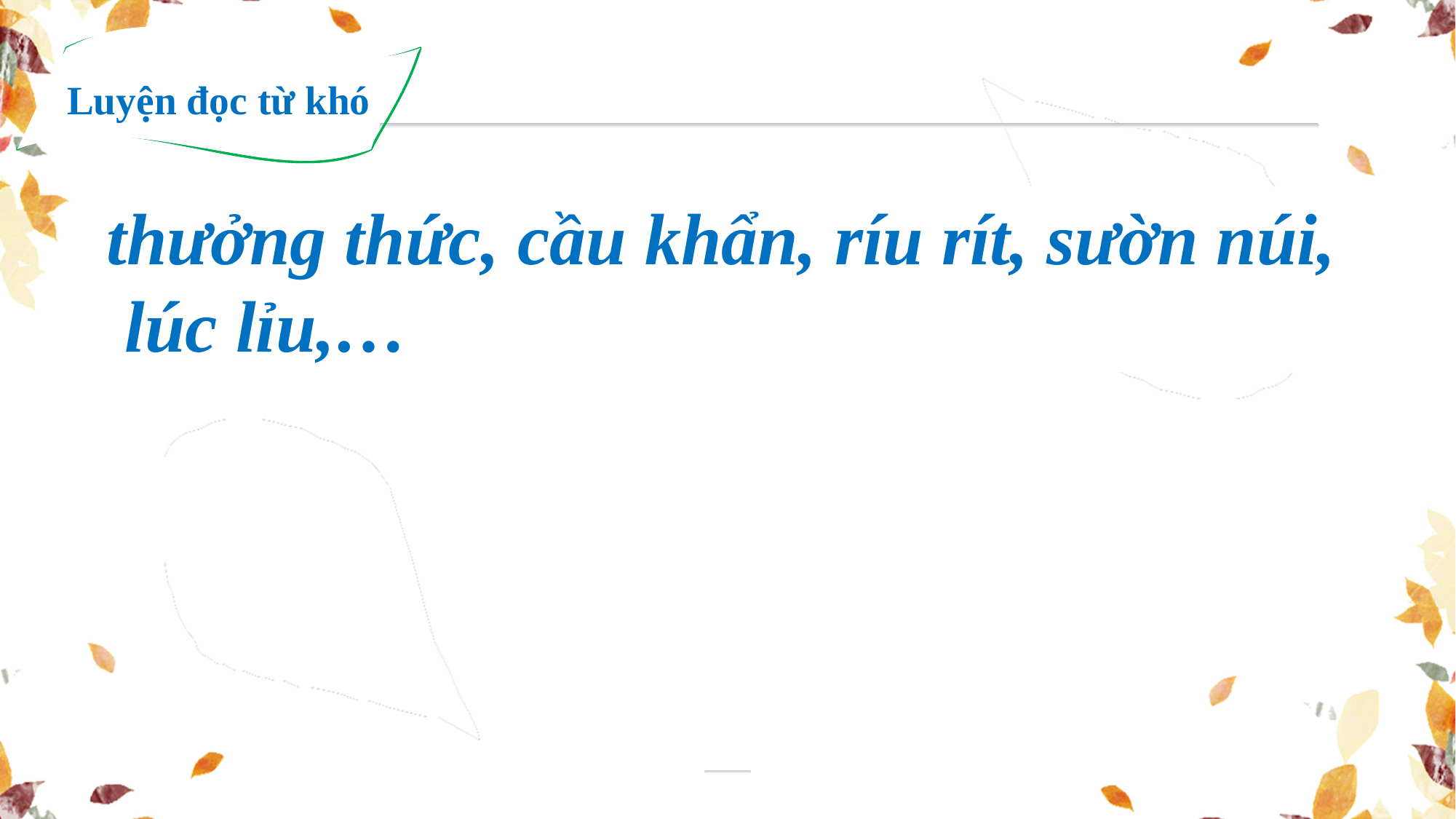

Luyện đọc đoạn
Luyện đọc từ khó
thưởng thức, cầu khẩn, ríu rít, sườn núi,
 lúc lỉu,…